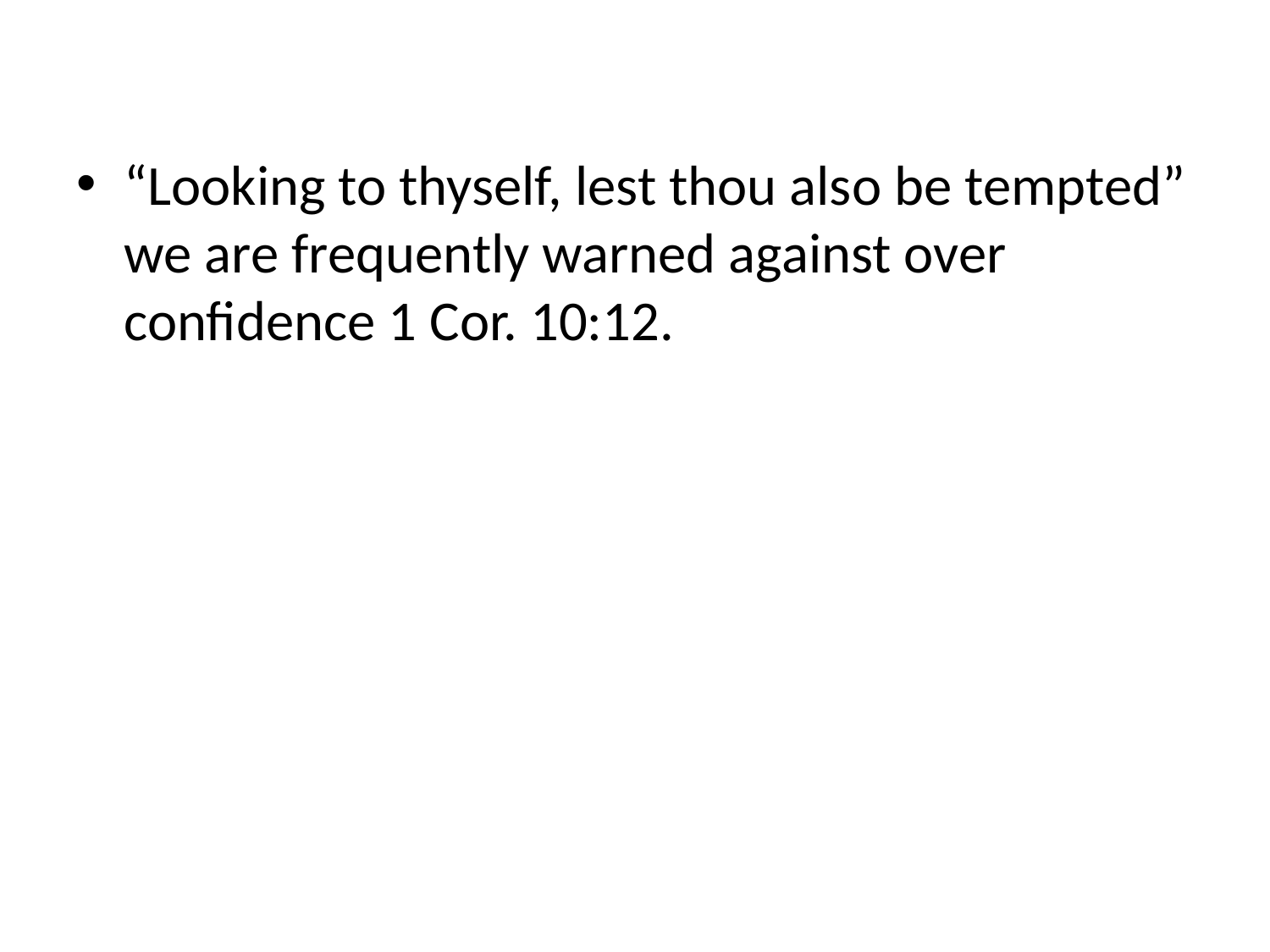

#

“Looking to thyself, lest thou also be tempted” we are frequently warned against over confidence 1 Cor. 10:12.